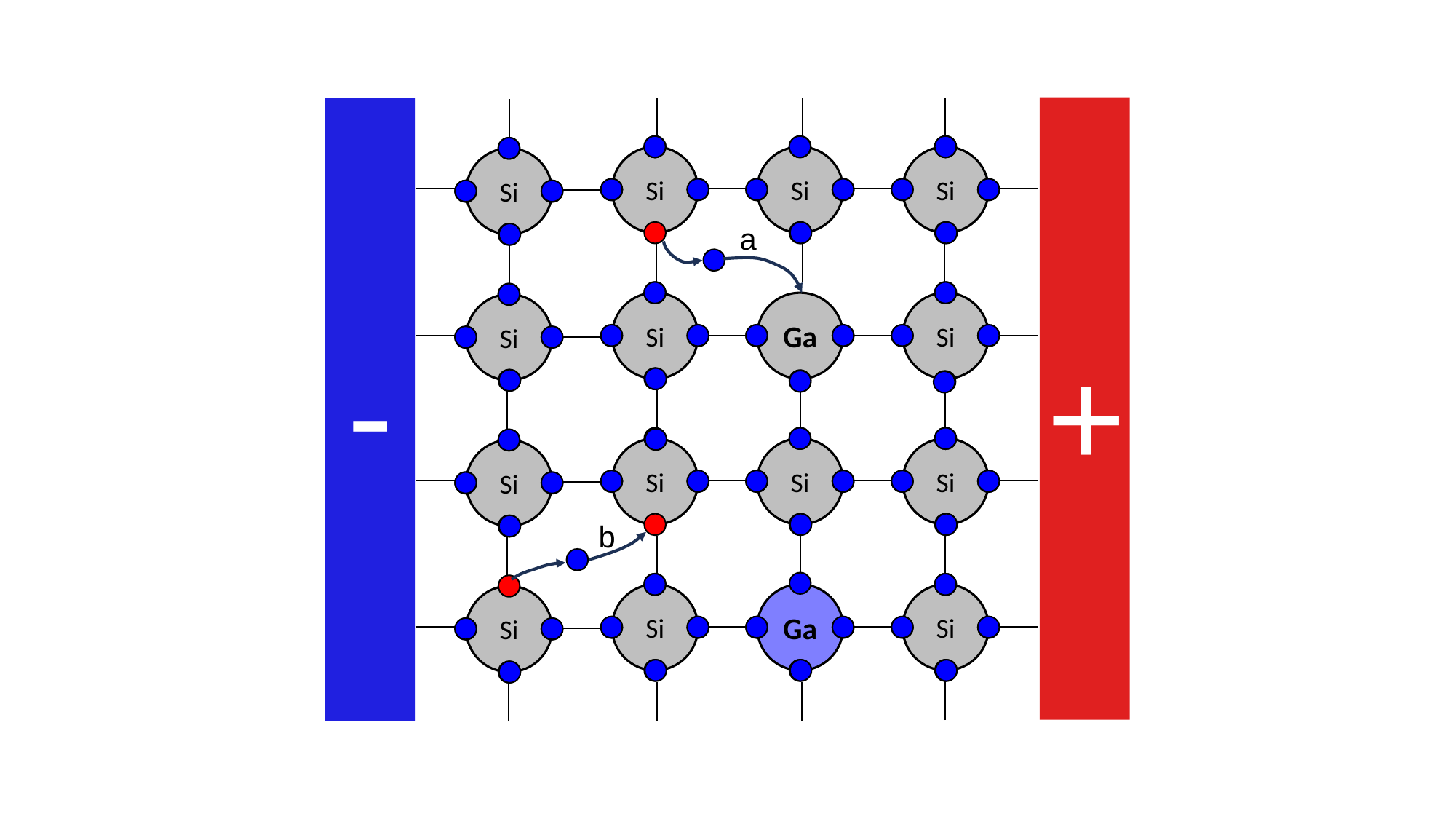

+
-

Si

Si

Si

Si

Si

Si

Ga

Si

Si

Si

Si

Si

Si

Si

Si

Ga

a

b